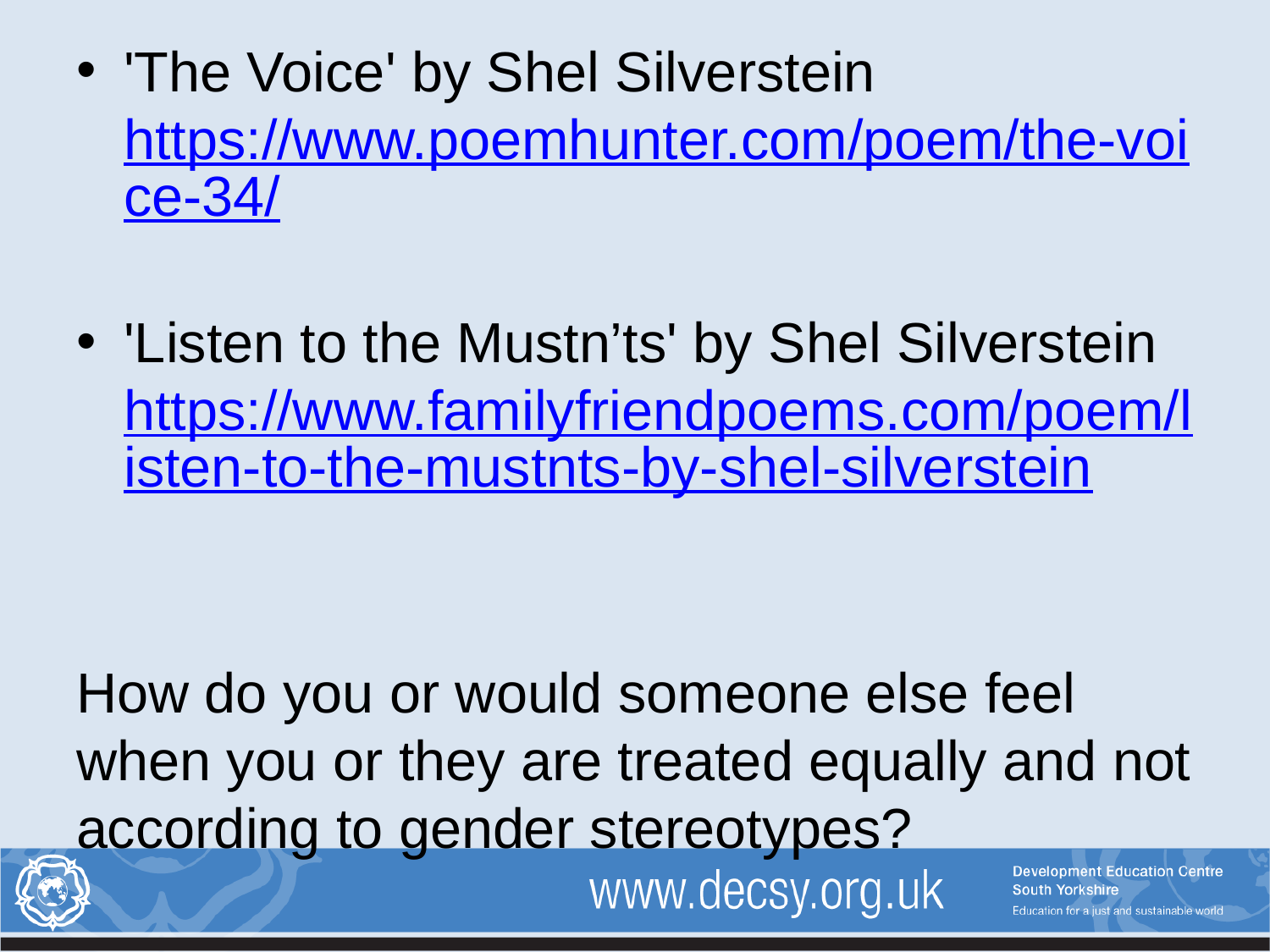

'The Voice' by Shel Silverstein https://www.poemhunter.com/poem/the-voice-34/
'Listen to the Mustn’ts' by Shel Silverstein https://www.familyfriendpoems.com/poem/listen-to-the-mustnts-by-shel-silverstein

How do you or would someone else feel when you or they are treated equally and not according to gender stereotypes?